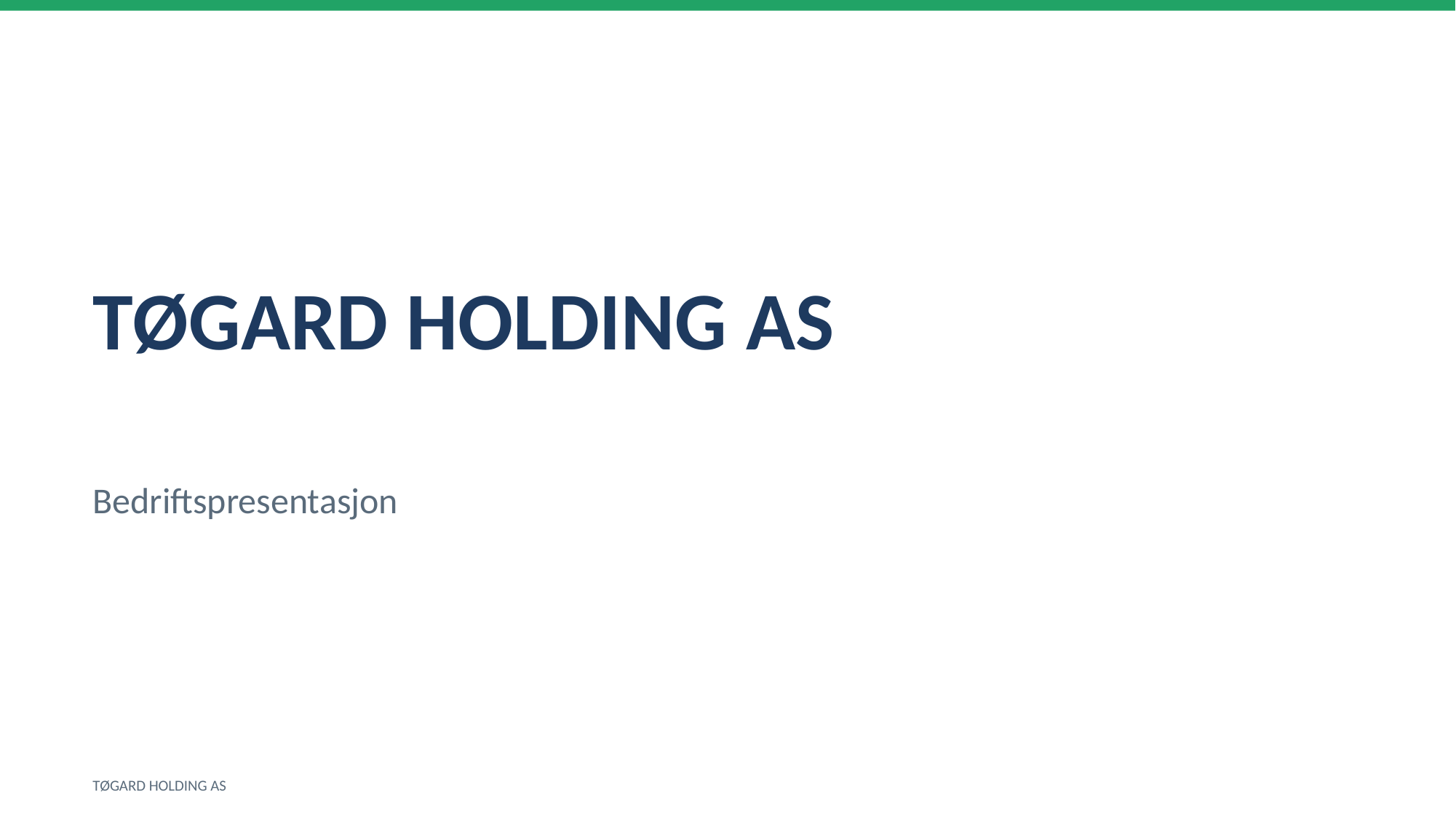

TØGARD HOLDING AS
Bedriftspresentasjon
TØGARD HOLDING AS